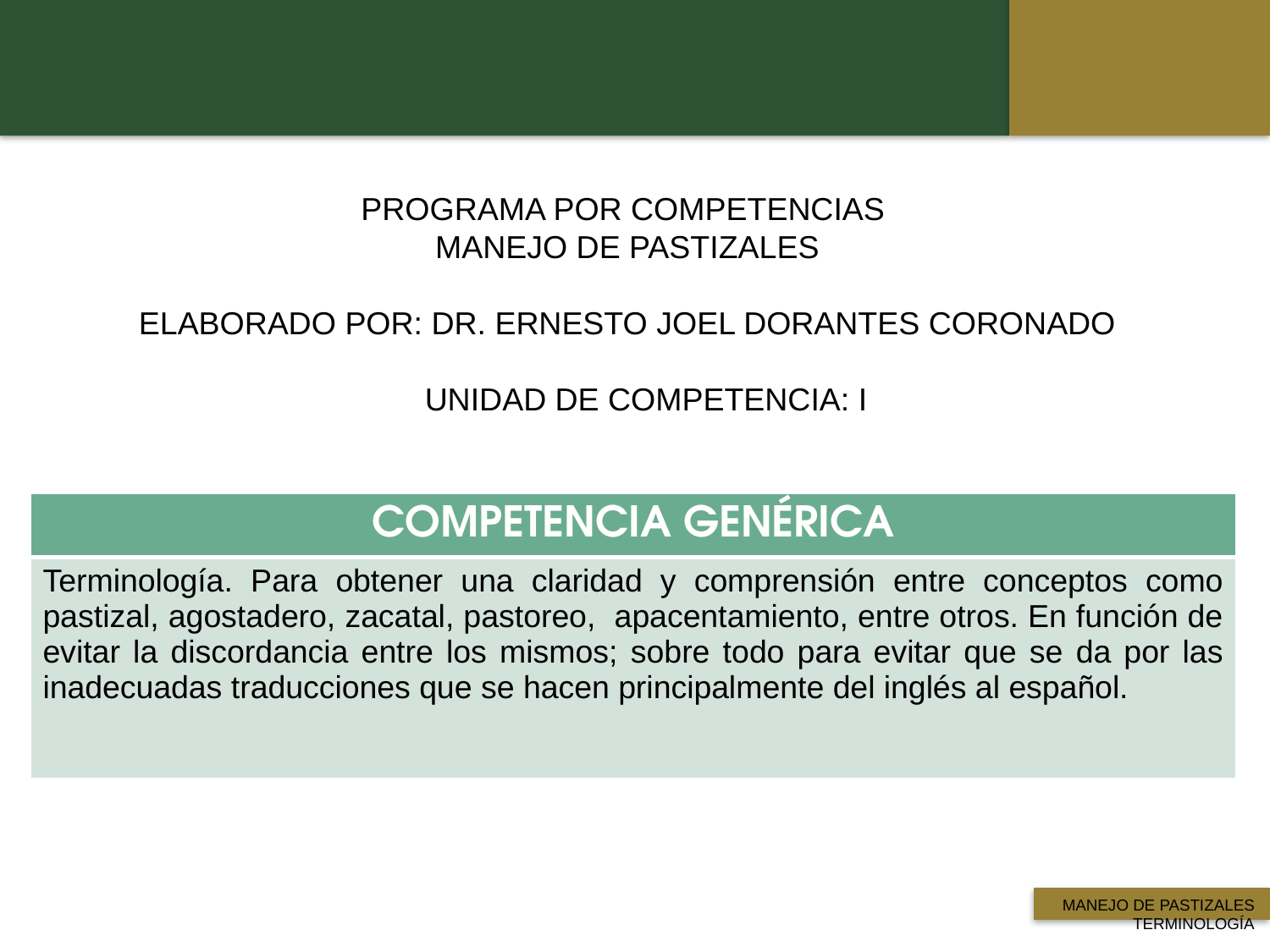

PROGRAMA POR COMPETENCIAS
MANEJO DE PASTIZALES

ELABORADO POR: DR. ERNESTO JOEL DORANTES CORONADO

                                           UNIDAD DE COMPETENCIA: I
| COMPETENCIA GENÉRICA |
| --- |
| Terminología. Para obtener una claridad y comprensión entre conceptos como pastizal, agostadero, zacatal, pastoreo, apacentamiento, entre otros. En función de evitar la discordancia entre los mismos; sobre todo para evitar que se da por las inadecuadas traducciones que se hacen principalmente del inglés al español. |
                                          Titulo de la presentación

 MANEJO DE PASTIZALES
TERMINOLOGÍA